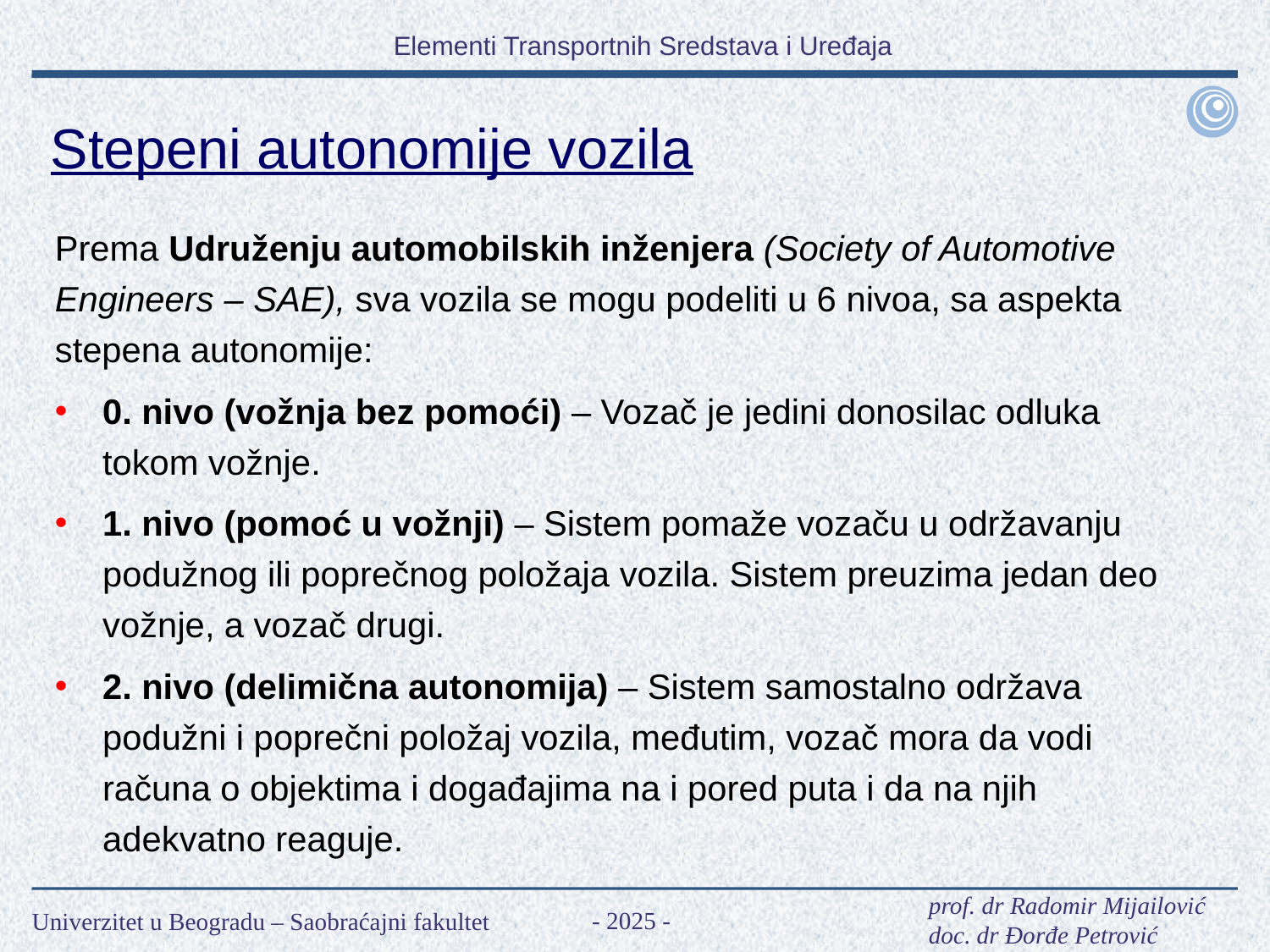

Stepeni autonomije vozila
Prema Udruženju automobilskih inženjera (Society of Automotive Engineers – SAE), sva vozila se mogu podeliti u 6 nivoa, sa aspekta stepena autonomije:
0. nivo (vožnja bez pomoći) – Vozač je jedini donosilac odluka tokom vožnje.
1. nivo (pomoć u vožnji) – Sistem pomaže vozaču u održavanju podužnog ili poprečnog položaja vozila. Sistem preuzima jedan deo vožnje, a vozač drugi.
2. nivo (delimična autonomija) – Sistem samostalno održava podužni i poprečni položaj vozila, međutim, vozač mora da vodi računa o objektima i događajima na i pored puta i da na njih adekvatno reaguje.